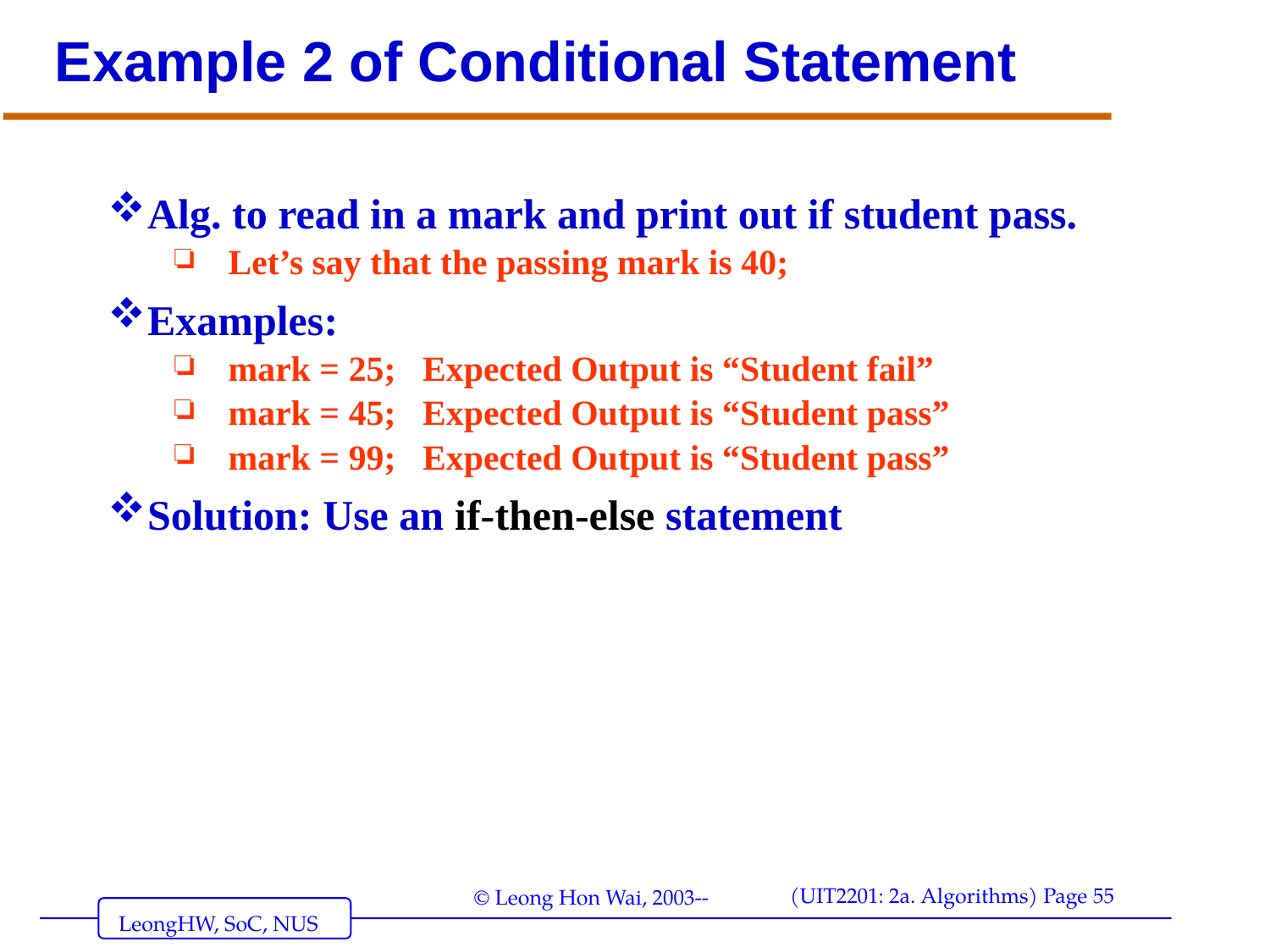

# Example 2 of Conditional Statement
Alg. to read in a mark and print out if student pass.
Let’s say that the passing mark is 40;
Examples:
mark = 25;   Expected Output is “Student fail”
mark = 45;   Expected Output is “Student pass”
mark = 99;   Expected Output is “Student pass”
Solution: Use an if-then-else statement